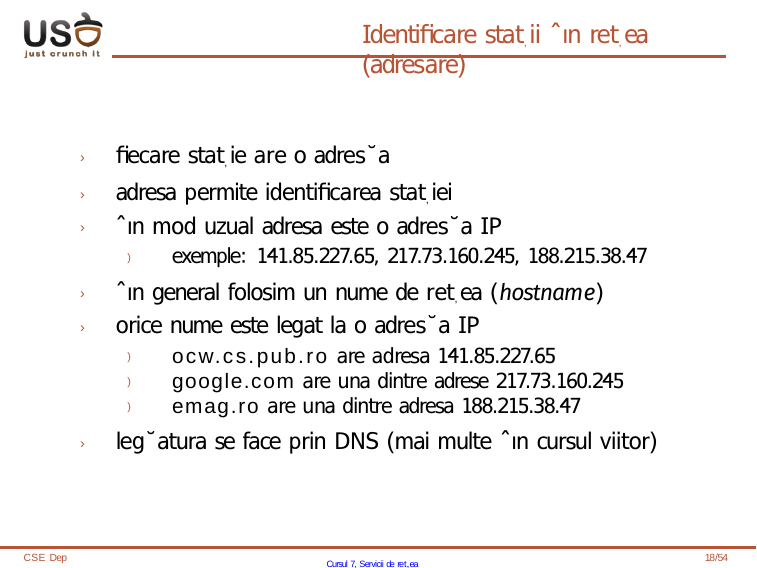

# Identificare stat, ii ˆın ret, ea (adresare)

›  fiecare stat, ie are o adres˘a
›  adresa permite identificarea stat, iei
›  ˆın mod uzual adresa este o adres˘a IP
)   exemple: 141.85.227.65, 217.73.160.245, 188.215.38.47
›  ˆın general folosim un nume de ret, ea (hostname)
›  orice nume este legat la o adres˘a IP
)   ocw.cs.pub.ro are adresa 141.85.227.65
)   google.com are una dintre adrese 217.73.160.245
)   emag.ro are una dintre adresa 188.215.38.47
›  leg˘atura se face prin DNS (mai multe ˆın cursul viitor)

CSE Dep
Cursul 7, Servicii de ret,ea
18/54